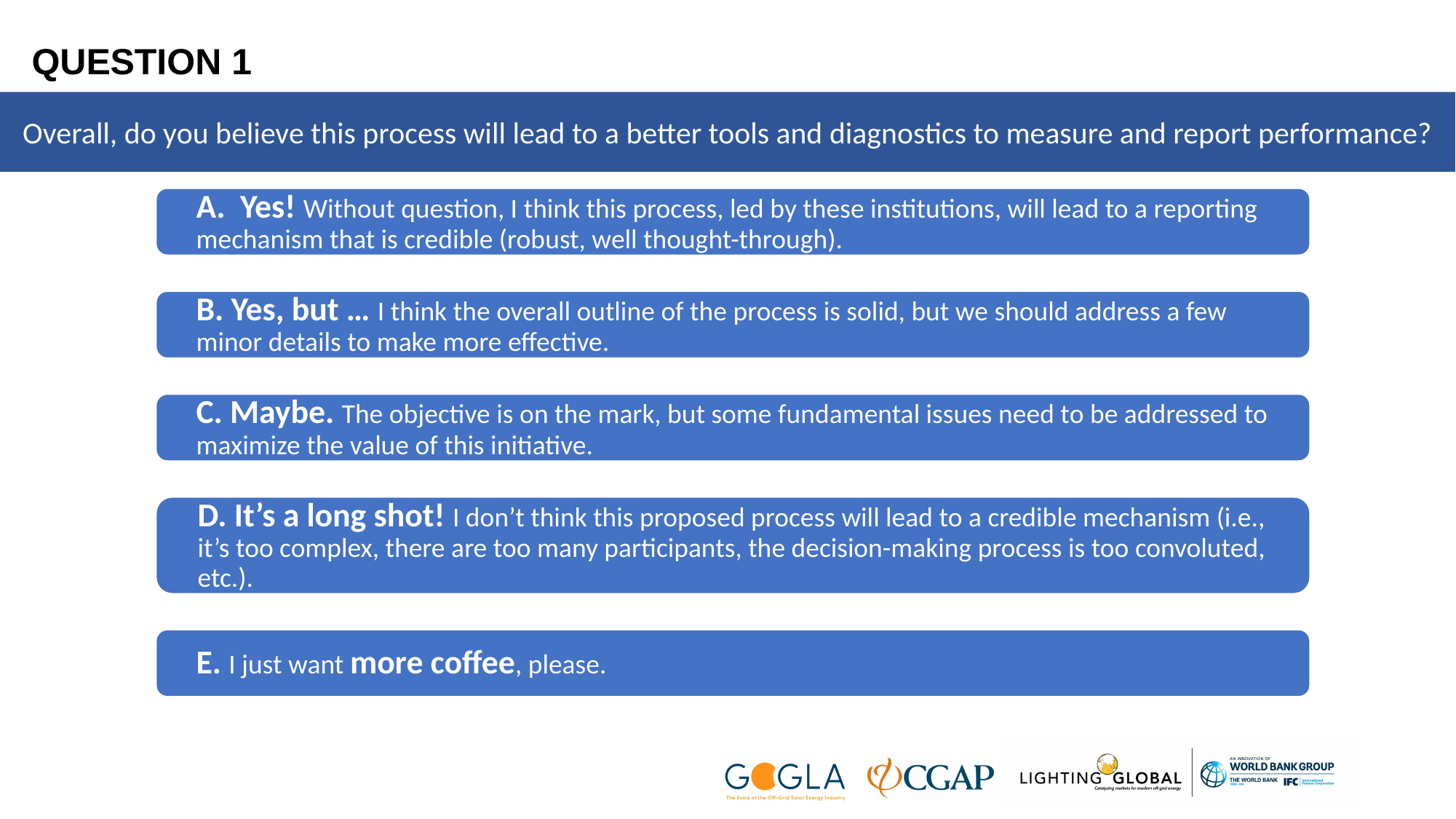

# QUESTION 1

Overall, do you believe this process will lead to a better tools and diagnostics to measure and report performance?
A.  Yes! Without question, I think this process, led by these institutions, will lead to a reporting mechanism that is credible (robust, well thought-through).
B. Yes, but … I think the overall outline of the process is solid, but we should address a few minor details to make more effective.
C. Maybe. The objective is on the mark, but some fundamental issues need to be addressed to maximize the value of this initiative.
D. It’s a long shot! I don’t think this proposed process will lead to a credible mechanism (i.e., it’s too complex, there are too many participants, the decision-making process is too convoluted, etc.).
E. I just want more coffee, please.